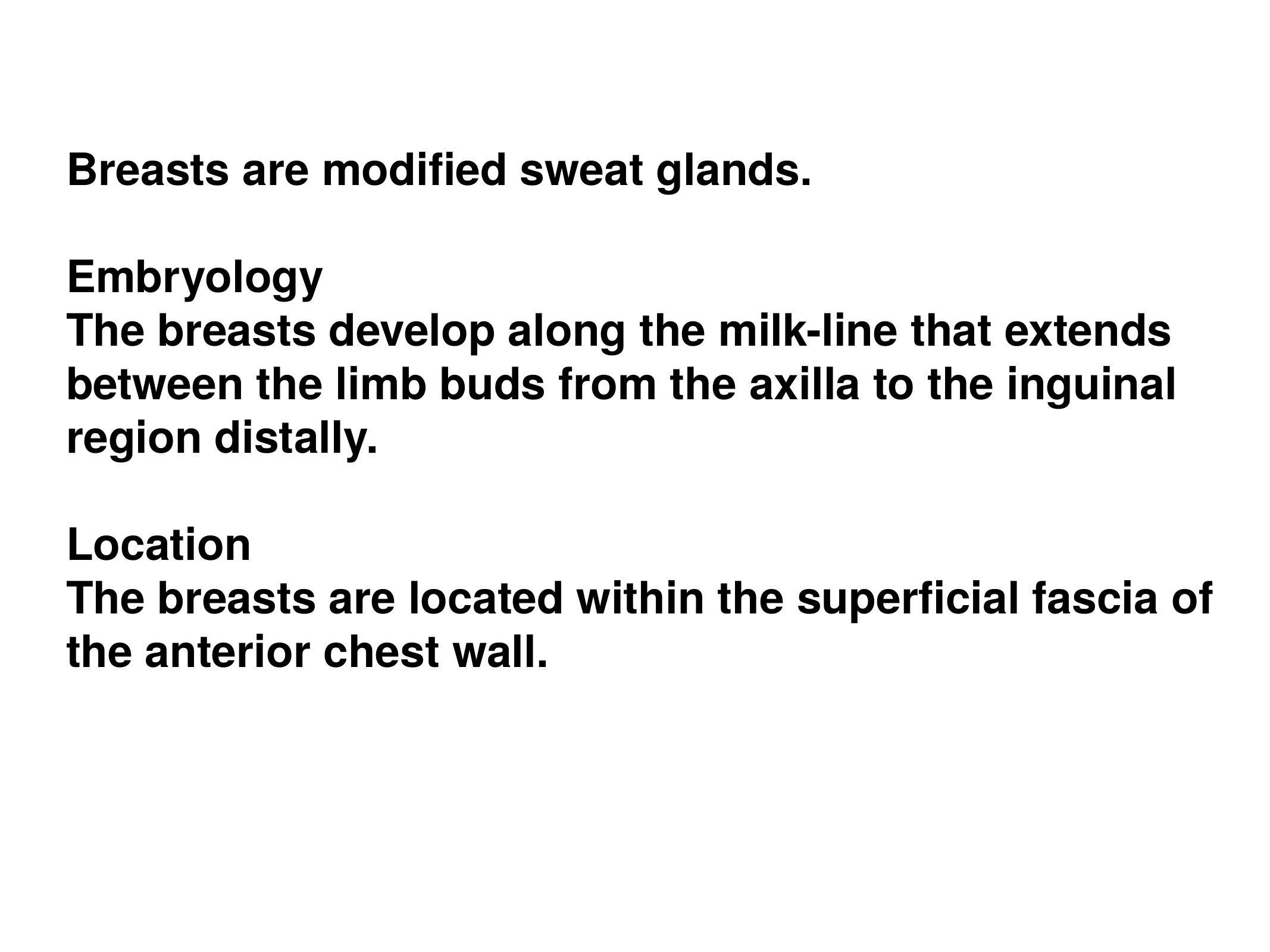

Breasts are modified sweat glands.

Embryology
The breasts develop along the milk-line that extends between the limb buds from the axilla to the inguinal region distally.

Location
The breasts are located within the superficial fascia of the anterior chest wall.